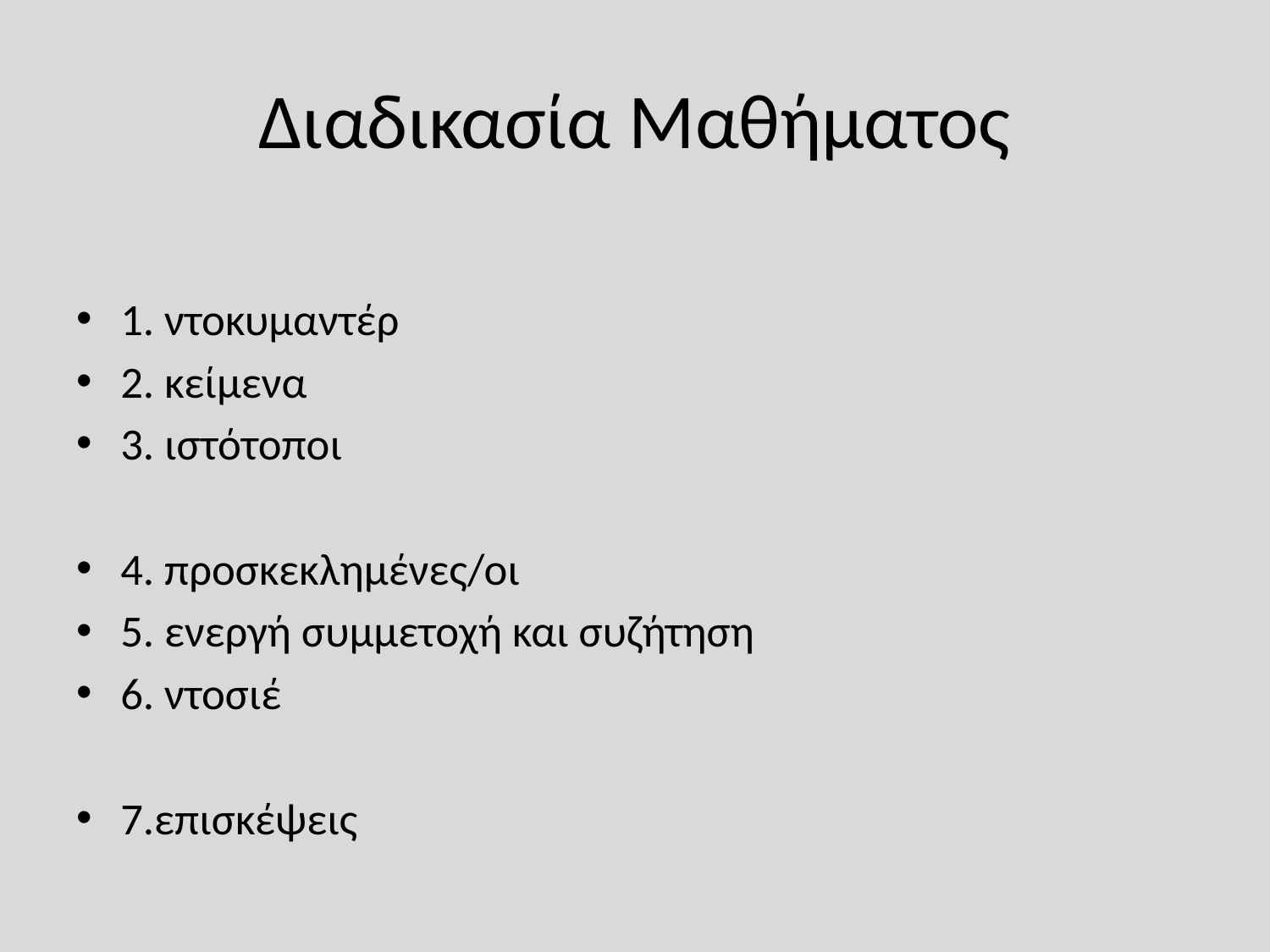

# Διαδικασία Μαθήματος

1. ντοκυμαντέρ
2. κείμενα
3. ιστότοποι

4. προσκεκλημένες/οι
5. ενεργή συμμετοχή και συζήτηση
6. ντοσιέ

7.επισκέψεις